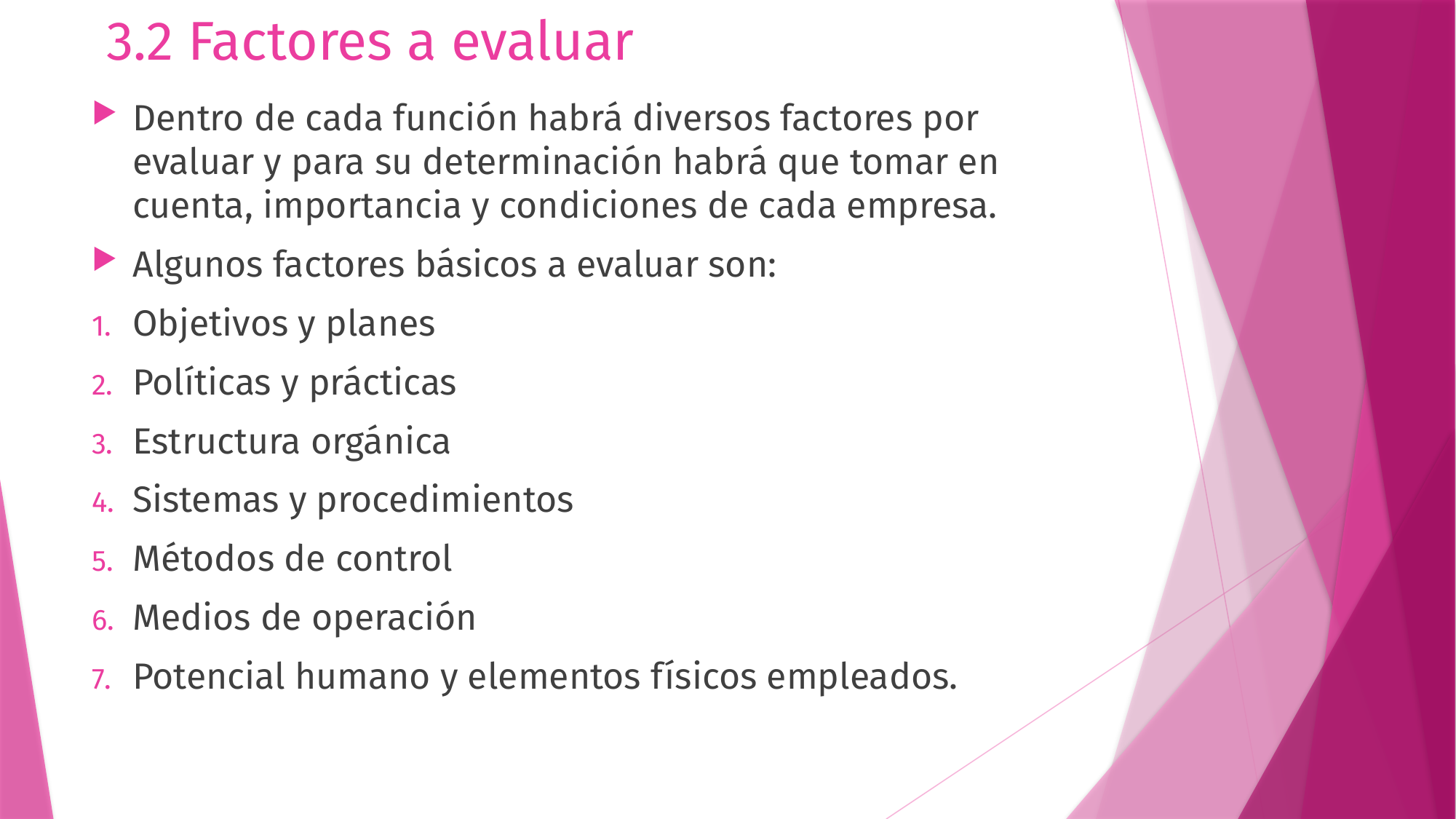

# 3.2 Factores a evaluar
Dentro de cada función habrá diversos factores por evaluar y para su determinación habrá que tomar en cuenta, importancia y condiciones de cada empresa.
Algunos factores básicos a evaluar son:
Objetivos y planes
Políticas y prácticas
Estructura orgánica
Sistemas y procedimientos
Métodos de control
Medios de operación
Potencial humano y elementos físicos empleados.